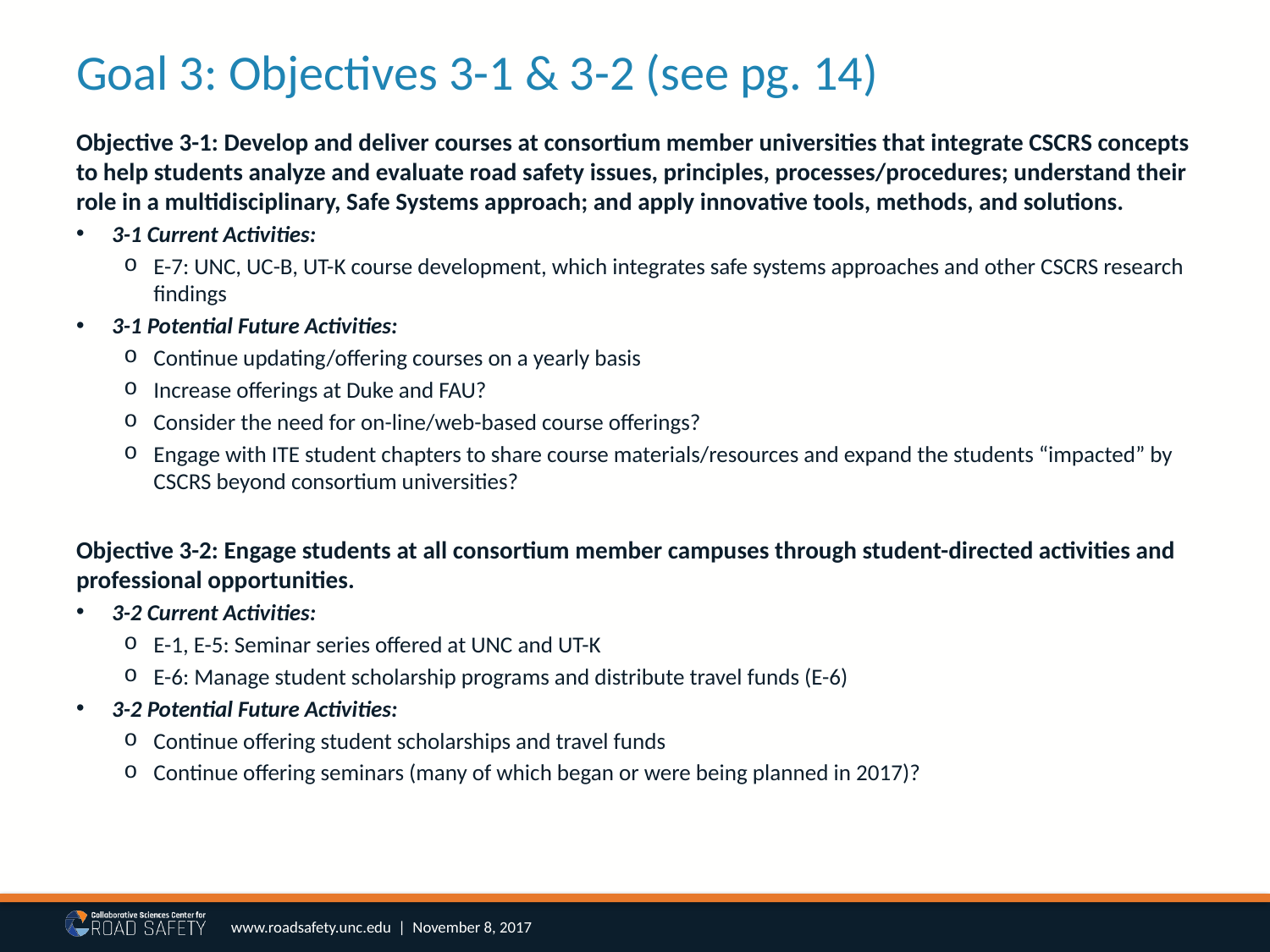

# Goal 3: Objectives 3-1 & 3-2 (see pg. 14)
Objective 3-1: Develop and deliver courses at consortium member universities that integrate CSCRS concepts to help students analyze and evaluate road safety issues, principles, processes/procedures; understand their role in a multidisciplinary, Safe Systems approach; and apply innovative tools, methods, and solutions.
3-1 Current Activities:
E-7: UNC, UC-B, UT-K course development, which integrates safe systems approaches and other CSCRS research findings
3-1 Potential Future Activities:
Continue updating/offering courses on a yearly basis
Increase offerings at Duke and FAU?
Consider the need for on-line/web-based course offerings?
Engage with ITE student chapters to share course materials/resources and expand the students “impacted” by CSCRS beyond consortium universities?

Objective 3-2: Engage students at all consortium member campuses through student-directed activities and professional opportunities.
3-2 Current Activities:
E-1, E-5: Seminar series offered at UNC and UT-K
E-6: Manage student scholarship programs and distribute travel funds (E-6)
3-2 Potential Future Activities:
Continue offering student scholarships and travel funds
Continue offering seminars (many of which began or were being planned in 2017)?
www.roadsafety.unc.edu  |  November 8, 2017